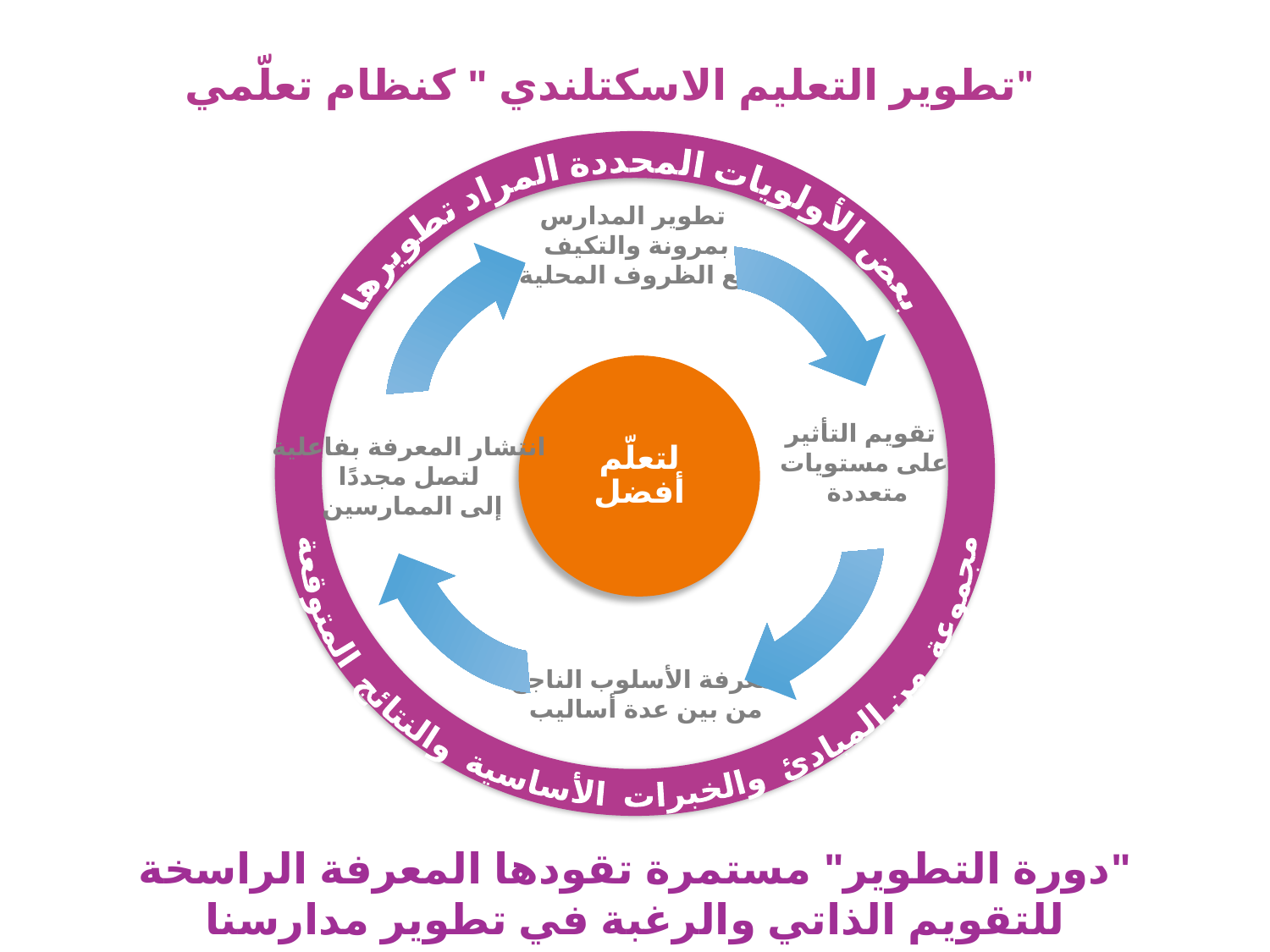

تطوير التعليم الاسكتلندي " كنظام تعلّمي"

بعض الأولويات المحددة المراد تطويرها

تطوير المدارس
 بمرونة والتكيف
 مع الظروف المحلية

مجموعة  من المبادئ  والخبرات  الأساسية  والنتائج  المتوقعة

لتعلّم أفضل
تقويم التأثير
على مستويات
 متعددة
انتشار المعرفة بفاعلية
لتصل مجددًا
إلى الممارسين
معرفة الأسلوب الناجح
 من بين عدة أساليب
"دورة التطوير" مستمرة تقودها المعرفة الراسخة للتقويم الذاتي والرغبة في تطوير مدارسنا